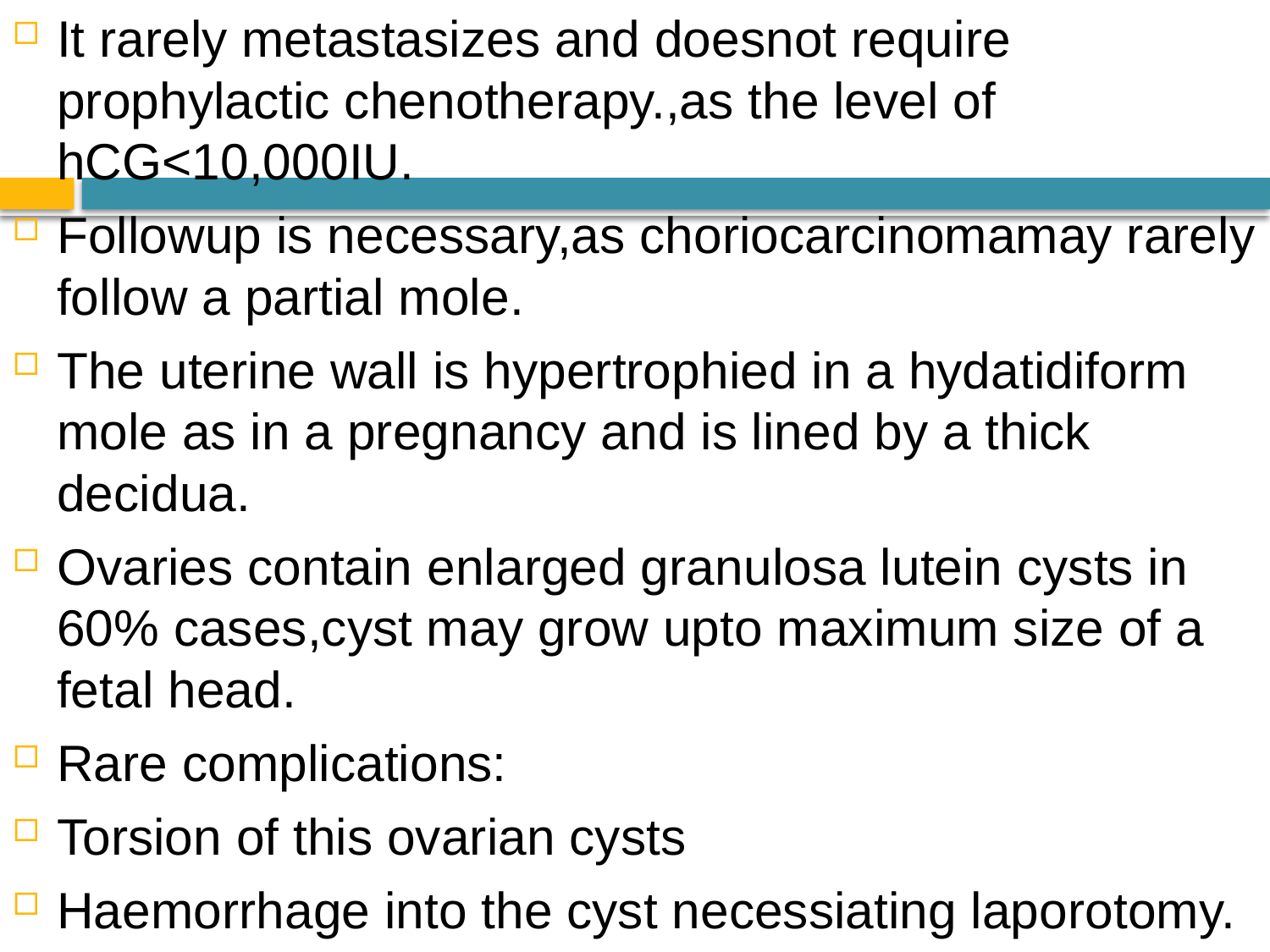

It rarely metastasizes and doesnot require prophylactic chenotherapy.,as the level of hCG<10,000IU.
Followup is necessary,as choriocarcinomamay rarely follow a partial mole.
The uterine wall is hypertrophied in a hydatidiform mole as in a pregnancy and is lined by a thick decidua.
Ovaries contain enlarged granulosa lutein cysts in 60% cases,cyst may grow upto maximum size of a fetal head.
Rare complications:
Torsion of this ovarian cysts
Haemorrhage into the cyst necessiating laporotomy.

#